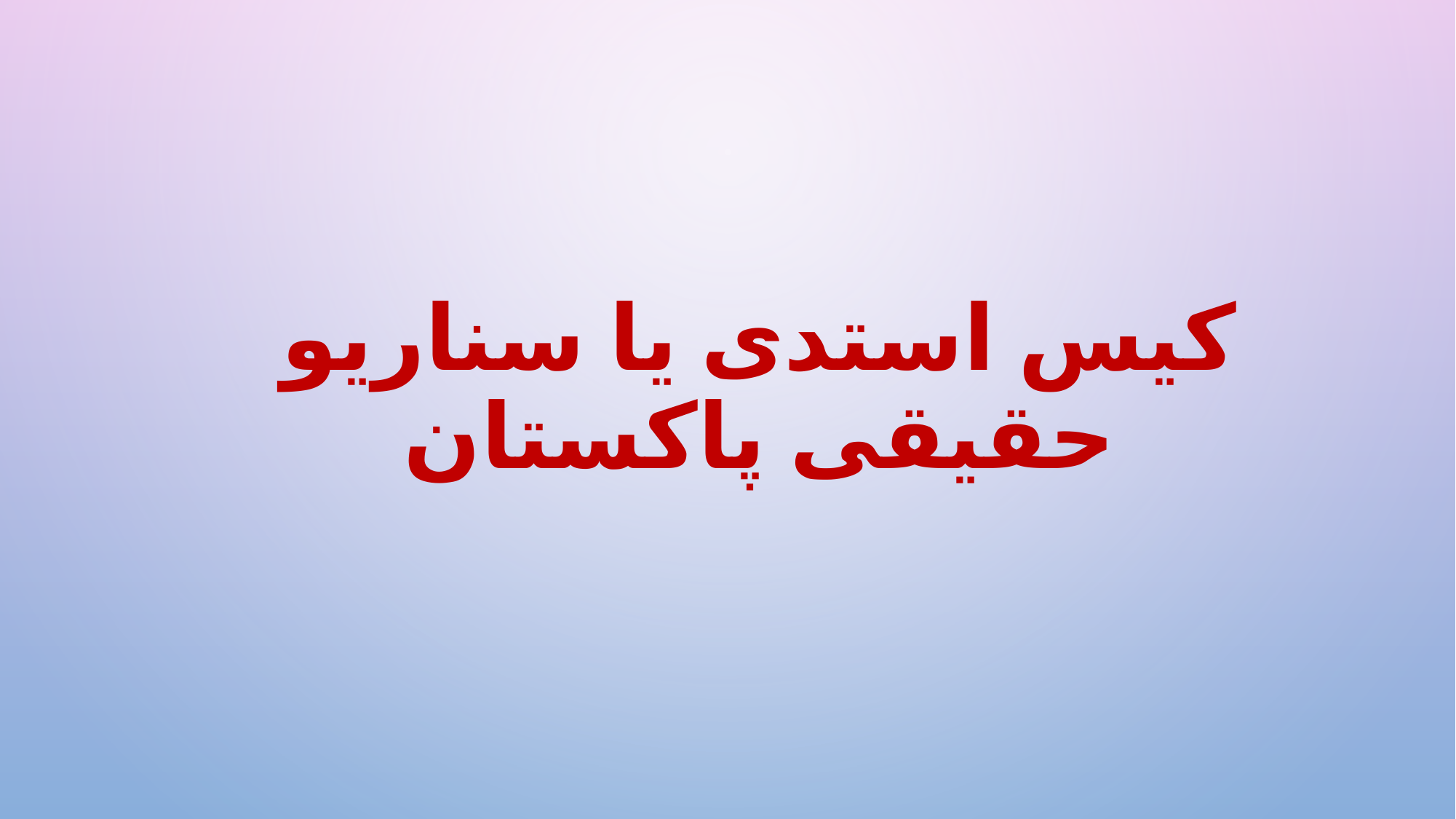

# کیس استدی یا سناریو حقیقی پاکستان